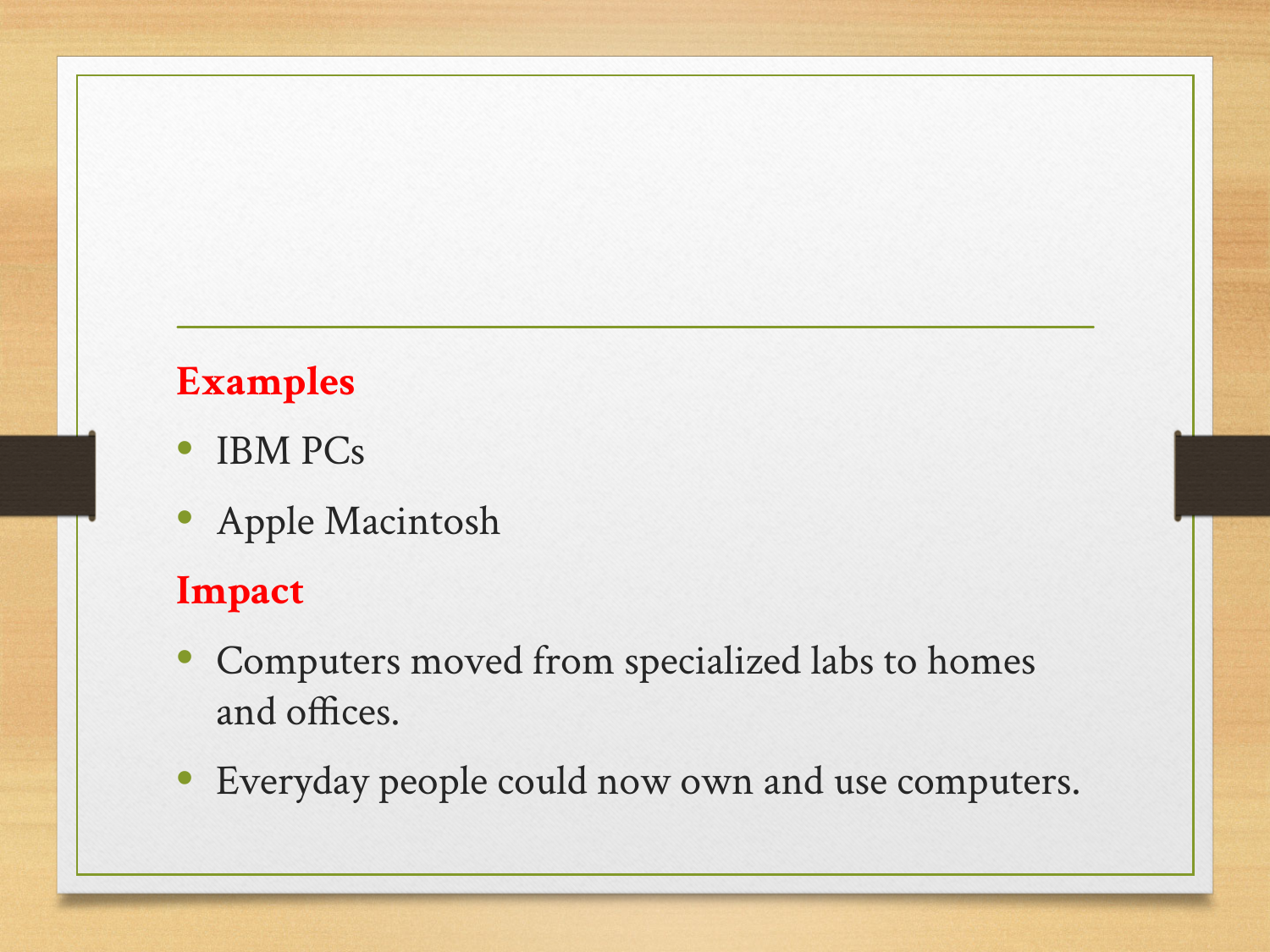

#
Examples
IBM PCs
Apple Macintosh
Impact
Computers moved from specialized labs to homes and offices.
Everyday people could now own and use computers.